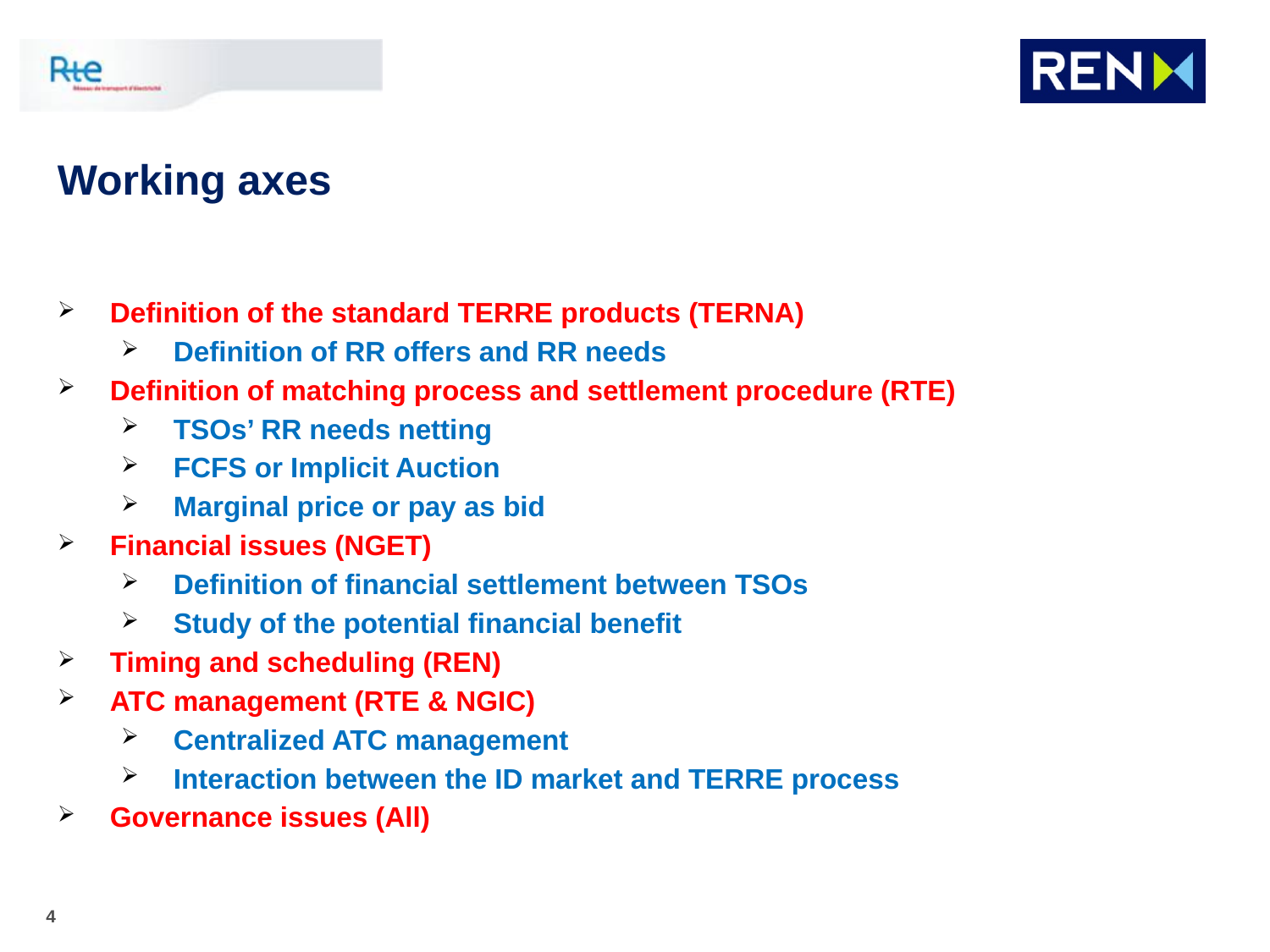

Working axes
Definition of the standard TERRE products (TERNA)
Definition of RR offers and RR needs
Definition of matching process and settlement procedure (RTE)
TSOs’ RR needs netting
FCFS or Implicit Auction
Marginal price or pay as bid
Financial issues (NGET)
Definition of financial settlement between TSOs
Study of the potential financial benefit
Timing and scheduling (REN)
ATC management (RTE & NGIC)
Centralized ATC management
Interaction between the ID market and TERRE process
Governance issues (All)